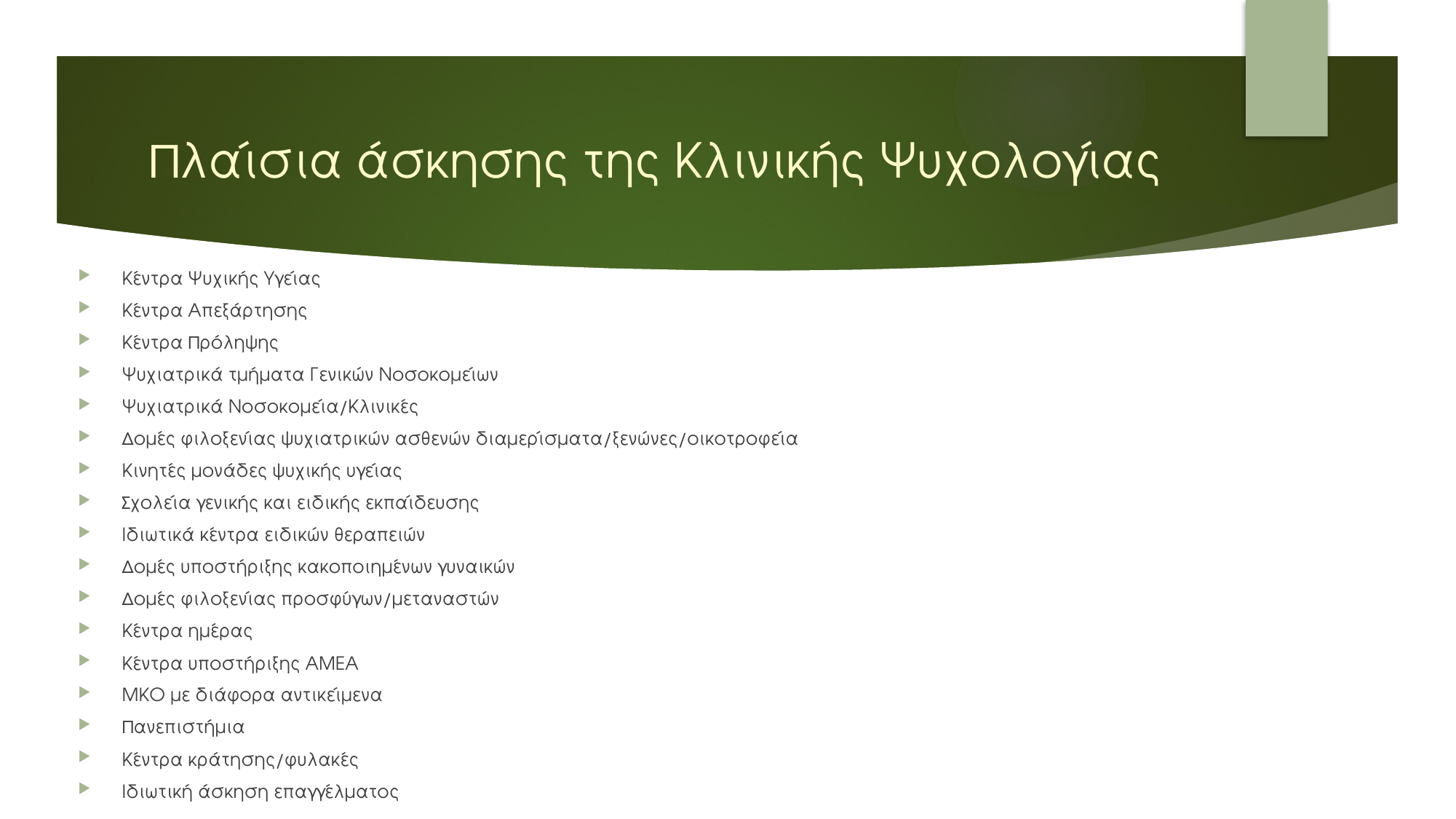

# Πλαίσια άσκησης της Κλινικής Ψυχολογίας
Κέντρα Ψυχικής Υγείας
Κέντρα Απεξάρτησης
Κέντρα Πρόληψης
Ψυχιατρικά τμήματα Γενικών Νοσοκομείων
Ψυχιατρικά Νοσοκομεία/Κλινικές
Δομές φιλοξενίας ψυχιατρικών ασθενών διαμερίσματα/ξενώνες/οικοτροφεία
Κινητές μονάδες ψυχικής υγείας
Σχολεία γενικής και ειδικής εκπαίδευσης
Ιδιωτικά κέντρα ειδικών θεραπειών
Δομές υποστήριξης κακοποιημένων γυναικών
Δομές φιλοξενίας προσφύγων/μεταναστών
Κέντρα ημέρας
Κέντρα υποστήριξης ΑΜΕΑ
ΜΚΟ με διάφορα αντικείμενα
Πανεπιστήμια
Κέντρα κράτησης/φυλακές
Ιδιωτική άσκηση επαγγέλματος